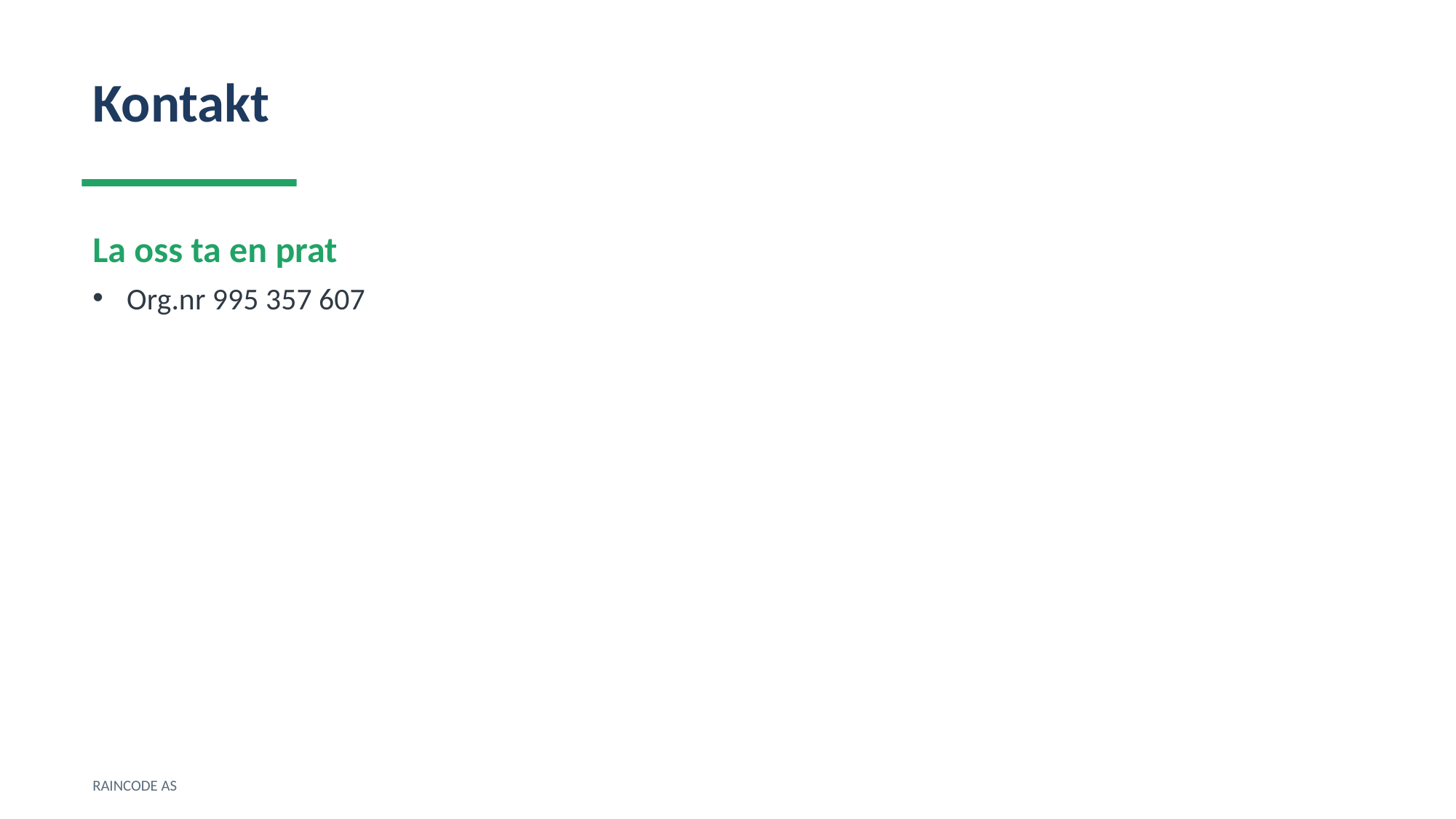

Kontakt

La oss ta en prat
Org.nr 995 357 607
RAINCODE AS